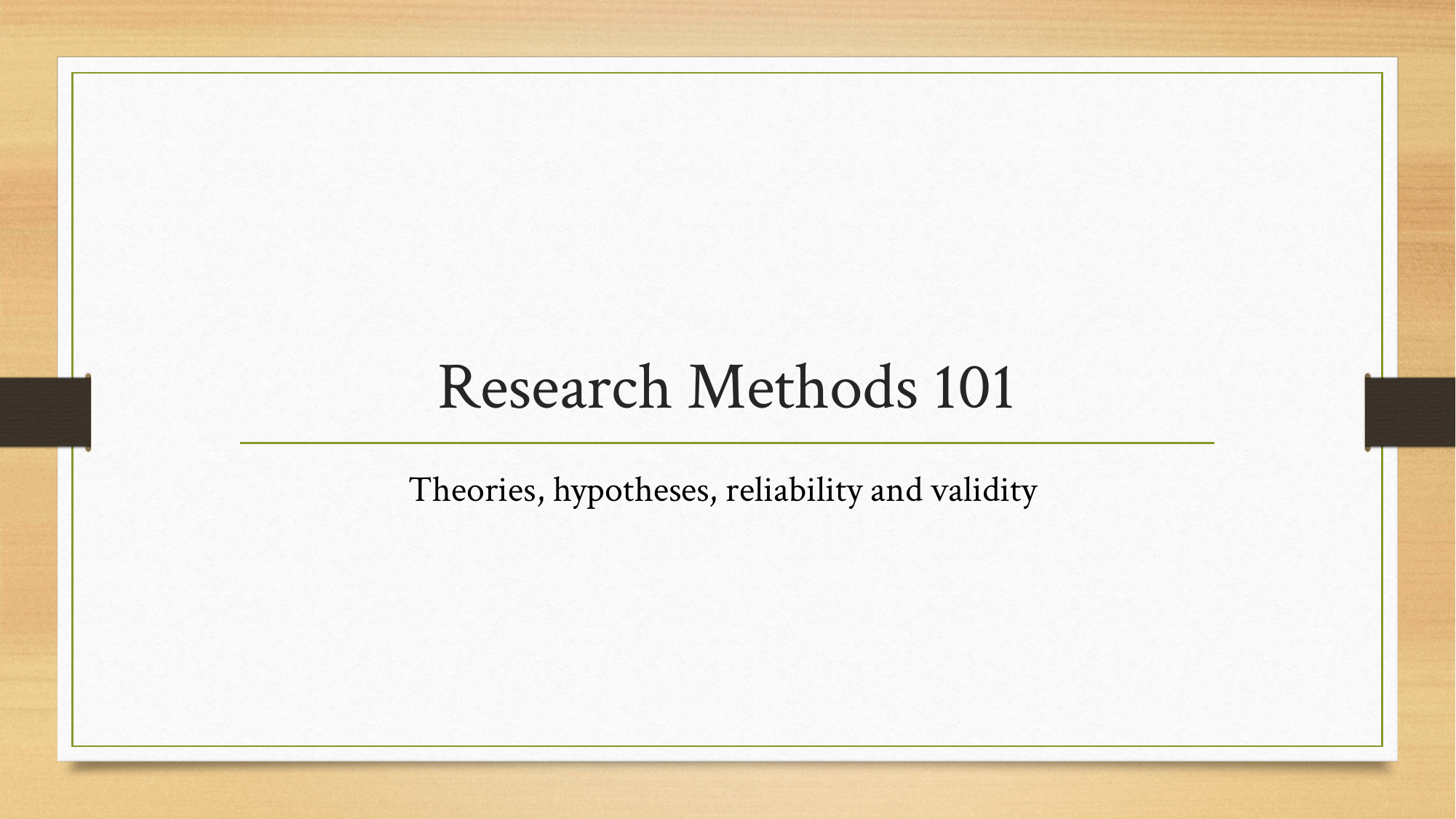

# Research Methods 101
Theories, hypotheses, reliability and validity